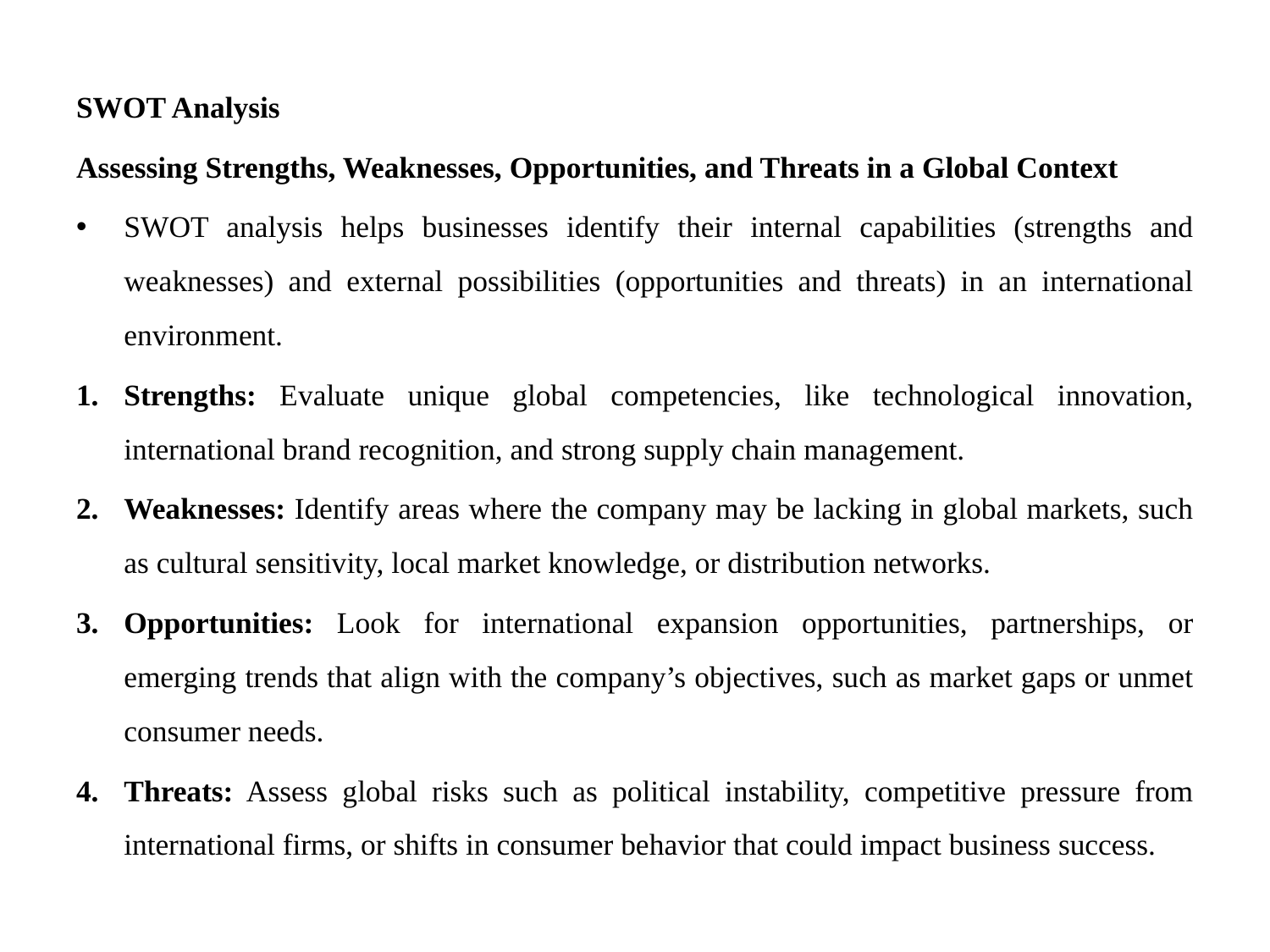

SWOT Analysis
Assessing Strengths, Weaknesses, Opportunities, and Threats in a Global Context
SWOT analysis helps businesses identify their internal capabilities (strengths and weaknesses) and external possibilities (opportunities and threats) in an international environment.
Strengths: Evaluate unique global competencies, like technological innovation, international brand recognition, and strong supply chain management.
Weaknesses: Identify areas where the company may be lacking in global markets, such as cultural sensitivity, local market knowledge, or distribution networks.
Opportunities: Look for international expansion opportunities, partnerships, or emerging trends that align with the company’s objectives, such as market gaps or unmet consumer needs.
Threats: Assess global risks such as political instability, competitive pressure from international firms, or shifts in consumer behavior that could impact business success.